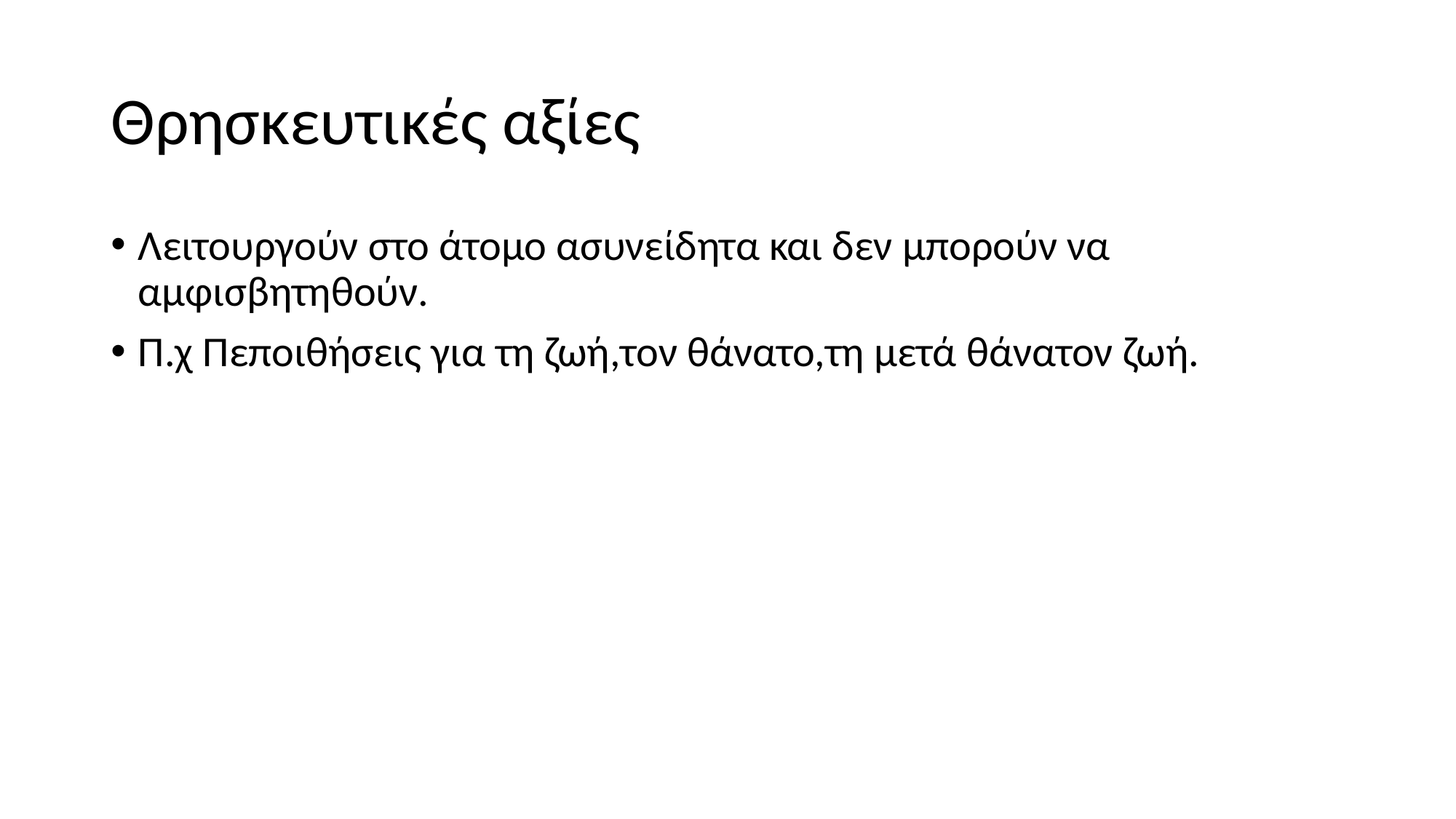

# Θρησκευτικές αξίες
Λειτουργούν στο άτομο ασυνείδητα και δεν μπορούν να αμφισβητηθούν.
Π.χ Πεποιθήσεις για τη ζωή,τον θάνατο,τη μετά θάνατον ζωή.